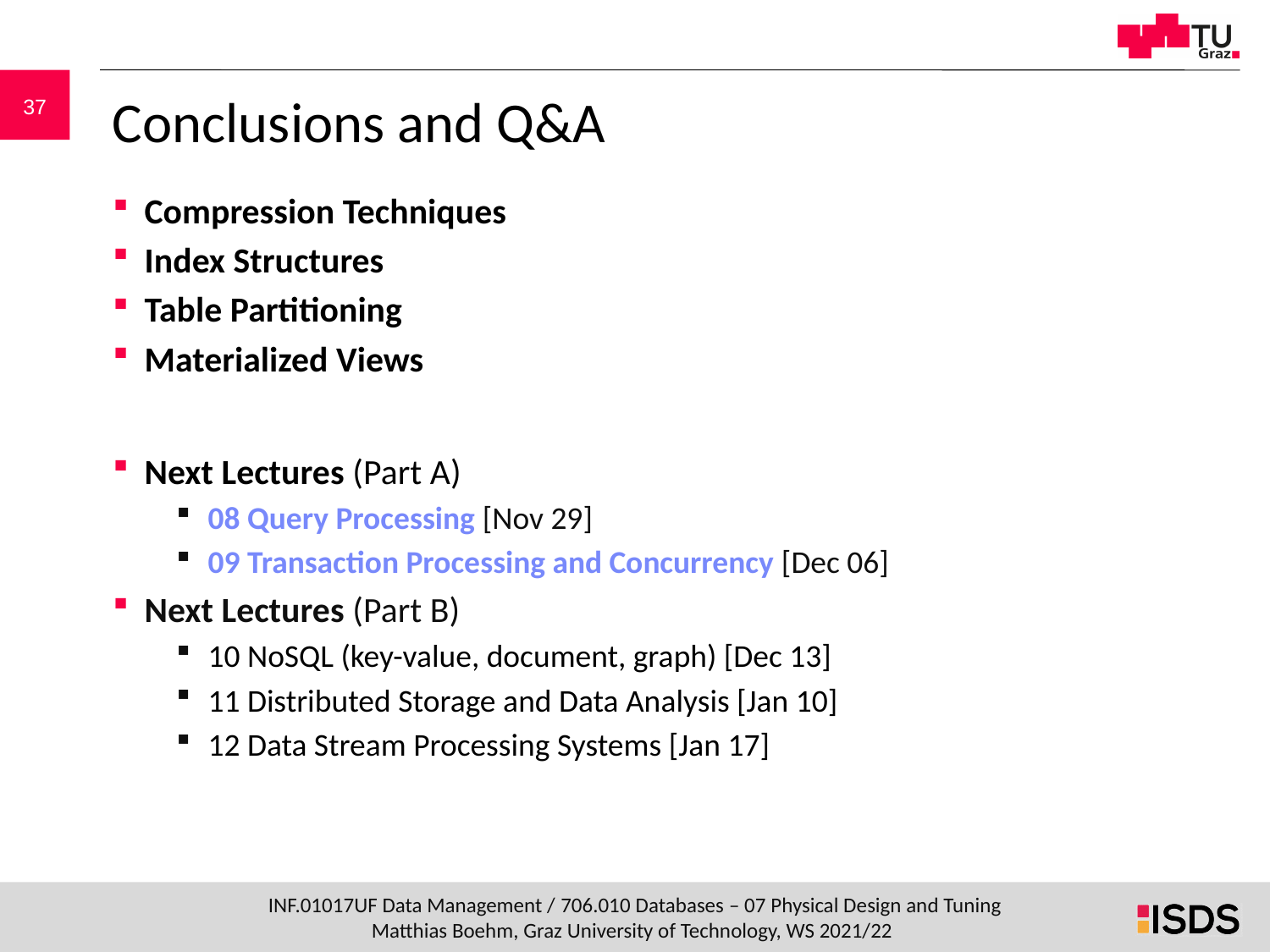

# Conclusions and Q&A
Compression Techniques
Index Structures
Table Partitioning
Materialized Views

Next Lectures (Part A)
08 Query Processing [Nov 29]
09 Transaction Processing and Concurrency [Dec 06]
Next Lectures (Part B)
10 NoSQL (key-value, document, graph) [Dec 13]
11 Distributed Storage and Data Analysis [Jan 10]
12 Data Stream Processing Systems [Jan 17]